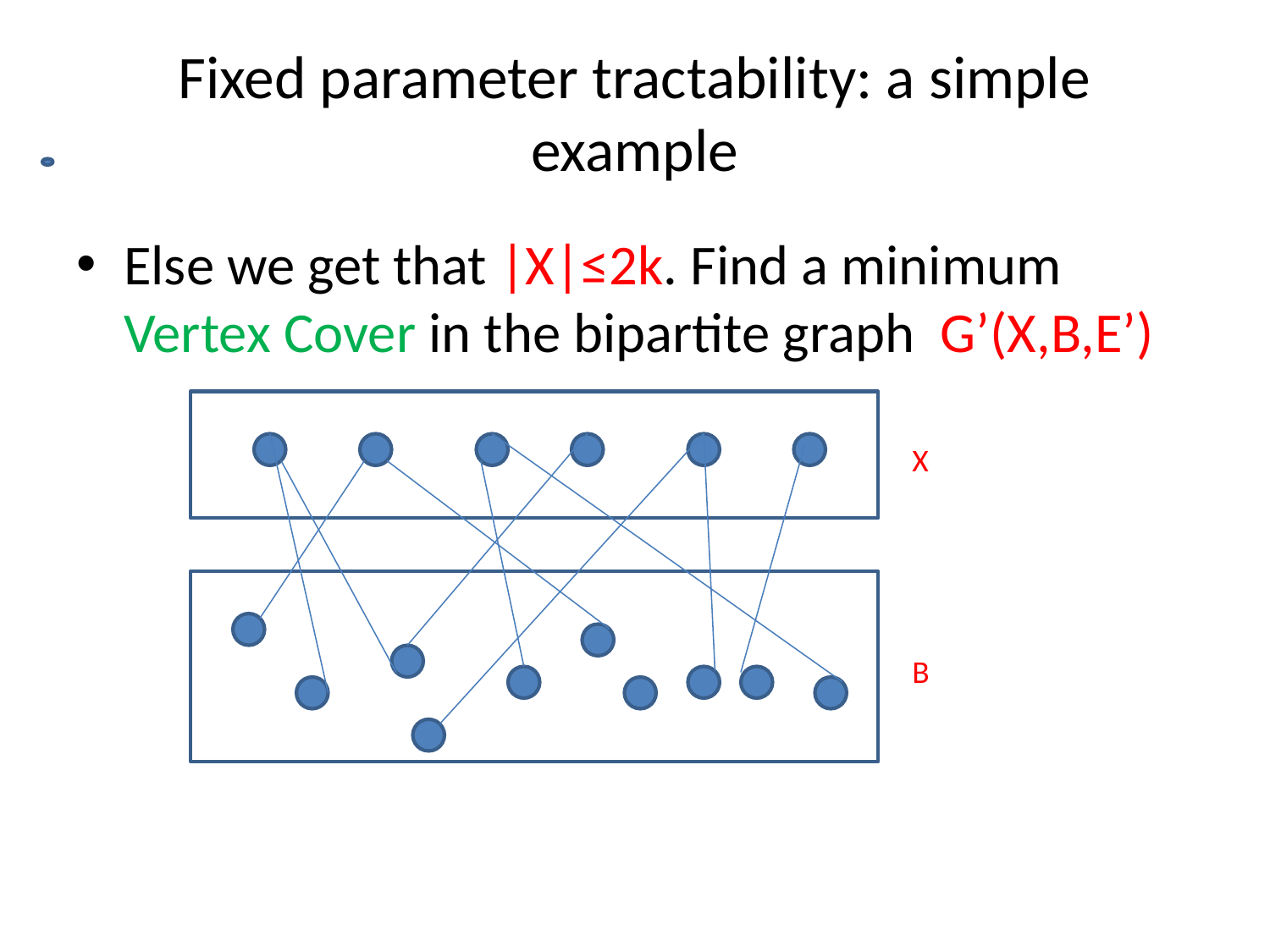

# Fixed parameter tractability: a simple example

Else we get that |X|≤2k. Find a minimum Vertex Cover in the bipartite graph  G’(X,B,E’)

X

B